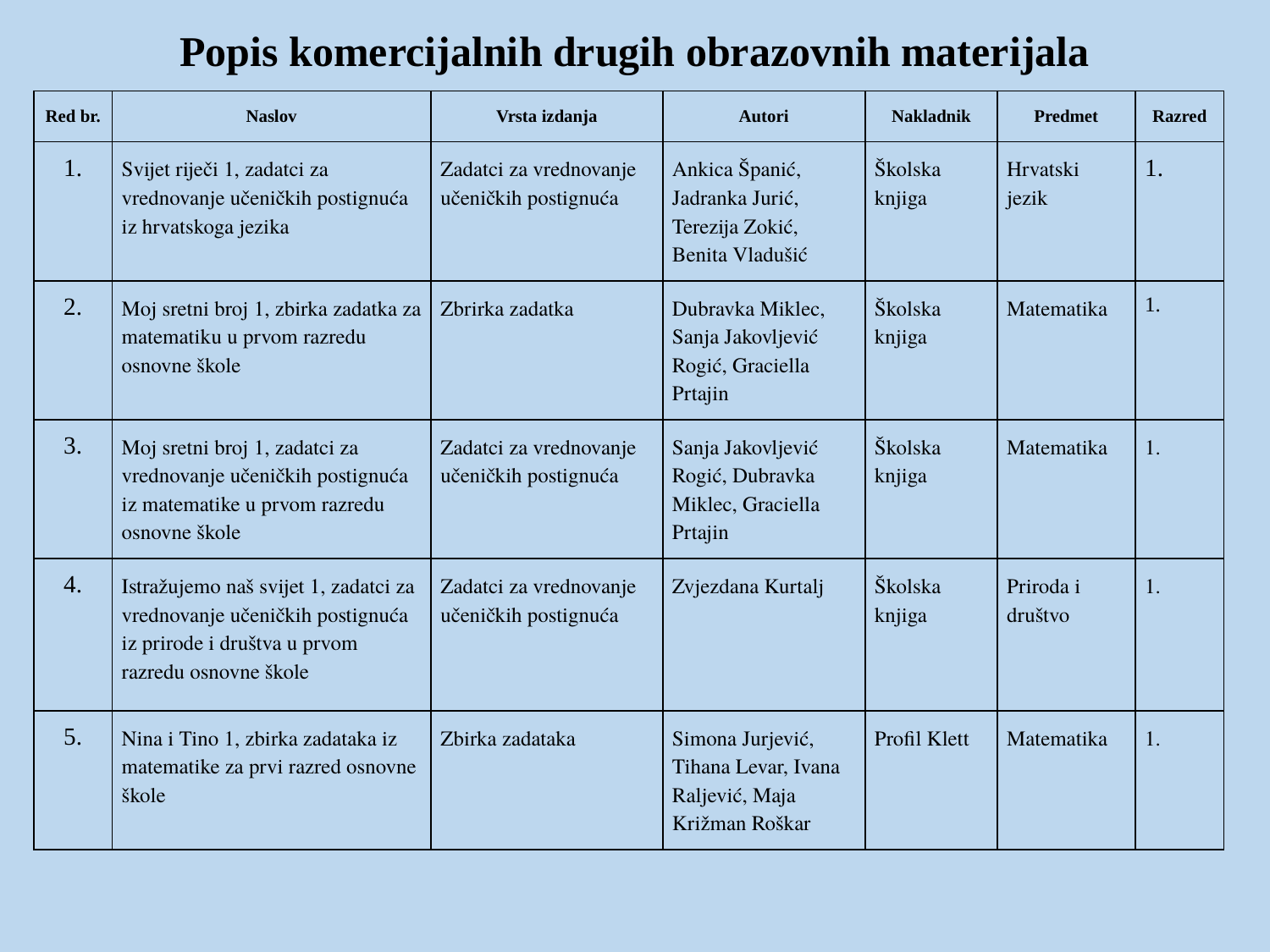

Popis komercijalnih drugih obrazovnih materijala
| Red br. | Naslov | Vrsta izdanja | Autori | Nakladnik | Predmet | Razred |
| --- | --- | --- | --- | --- | --- | --- |
| 1. | Svijet riječi 1, zadatci za vrednovanje učeničkih postignuća iz hrvatskoga jezika | Zadatci za vrednovanje učeničkih postignuća | Ankica Španić, Jadranka Jurić, Terezija Zokić, Benita Vladušić | Školska knjiga | Hrvatski jezik | 1. |
| 2. | Moj sretni broj 1, zbirka zadatka za matematiku u prvom razredu osnovne škole | Zbrirka zadatka | Dubravka Miklec, Sanja Jakovljević Rogić, Graciella Prtajin | Školska knjiga | Matematika | 1. |
| 3. | Moj sretni broj 1, zadatci za vrednovanje učeničkih postignuća iz matematike u prvom razredu osnovne škole | Zadatci za vrednovanje učeničkih postignuća | Sanja Jakovljević Rogić, Dubravka Miklec, Graciella Prtajin | Školska knjiga | Matematika | 1. |
| 4. | Istražujemo naš svijet 1, zadatci za vrednovanje učeničkih postignuća iz prirode i društva u prvom razredu osnovne škole | Zadatci za vrednovanje učeničkih postignuća | Zvjezdana Kurtalj | Školska knjiga | Priroda i društvo | 1. |
| 5. | Nina i Tino 1, zbirka zadataka iz matematike za prvi razred osnovne škole | Zbirka zadataka | Simona Jurjević, Tihana Levar, Ivana Raljević, Maja Križman Roškar | Profil Klett | Matematika | 1. |